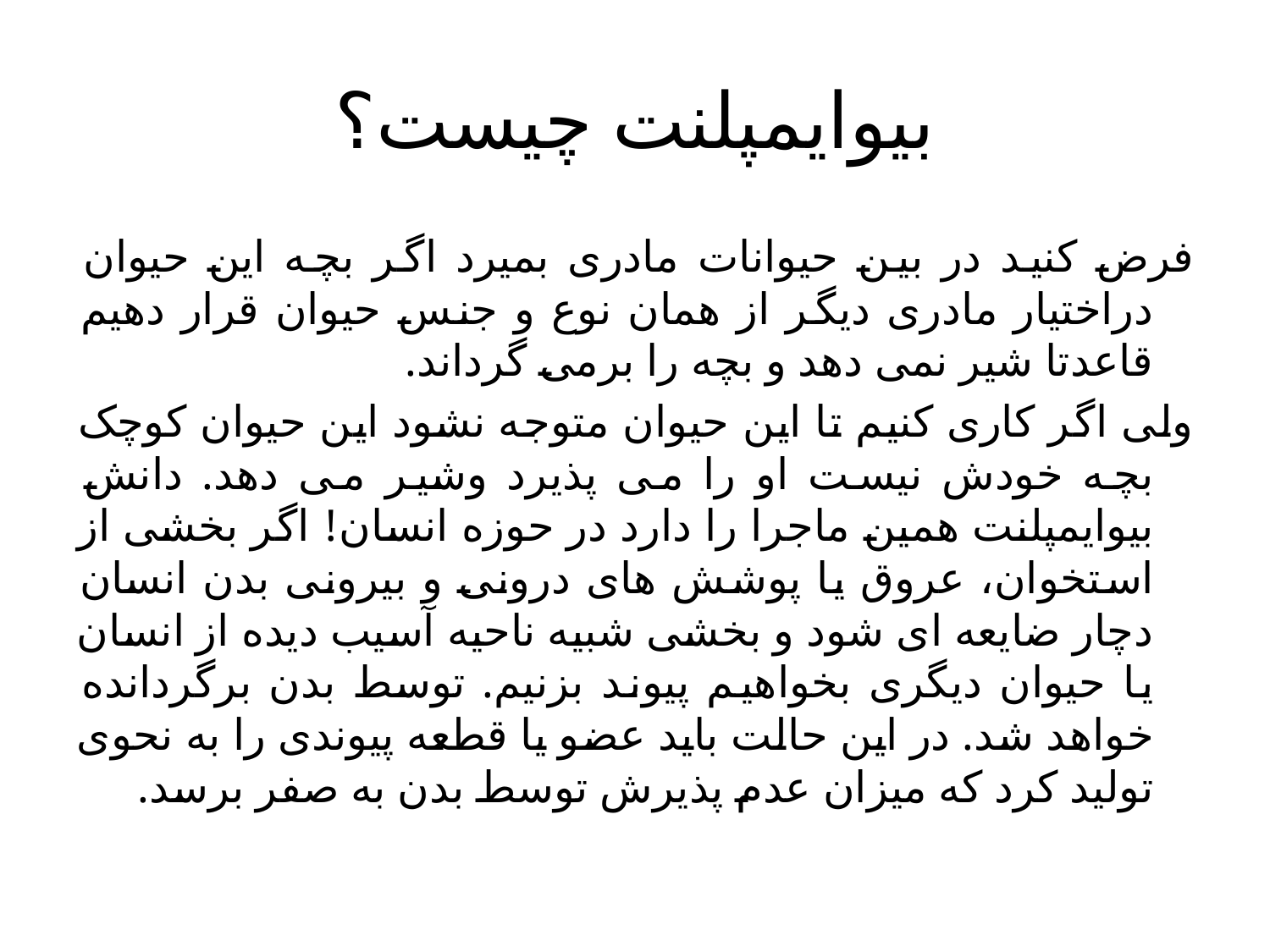

# بیوایمپلنت چیست؟
	فرض کنید در بین حیوانات مادری بمیرد اگر بچه این حیوان دراختیار مادری دیگر از همان نوع و جنس حیوان قرار دهیم قاعدتا شیر نمی دهد و بچه را برمی گرداند.
	ولی اگر کاری کنیم تا این حیوان متوجه نشود این حیوان کوچک بچه خودش نیست او را می پذیرد وشیر می دهد. دانش بیوایمپلنت همین ماجرا را دارد در حوزه انسان! اگر بخشی از استخوان، عروق یا پوشش های درونی و بیرونی بدن انسان دچار ضایعه ای شود و بخشی شبیه ناحیه آسیب دیده از انسان یا حیوان دیگری بخواهیم پیوند بزنیم. توسط بدن برگردانده خواهد شد. در این حالت باید عضو یا قطعه پیوندی را به نحوی تولید کرد که میزان عدم پذیرش توسط بدن به صفر برسد.